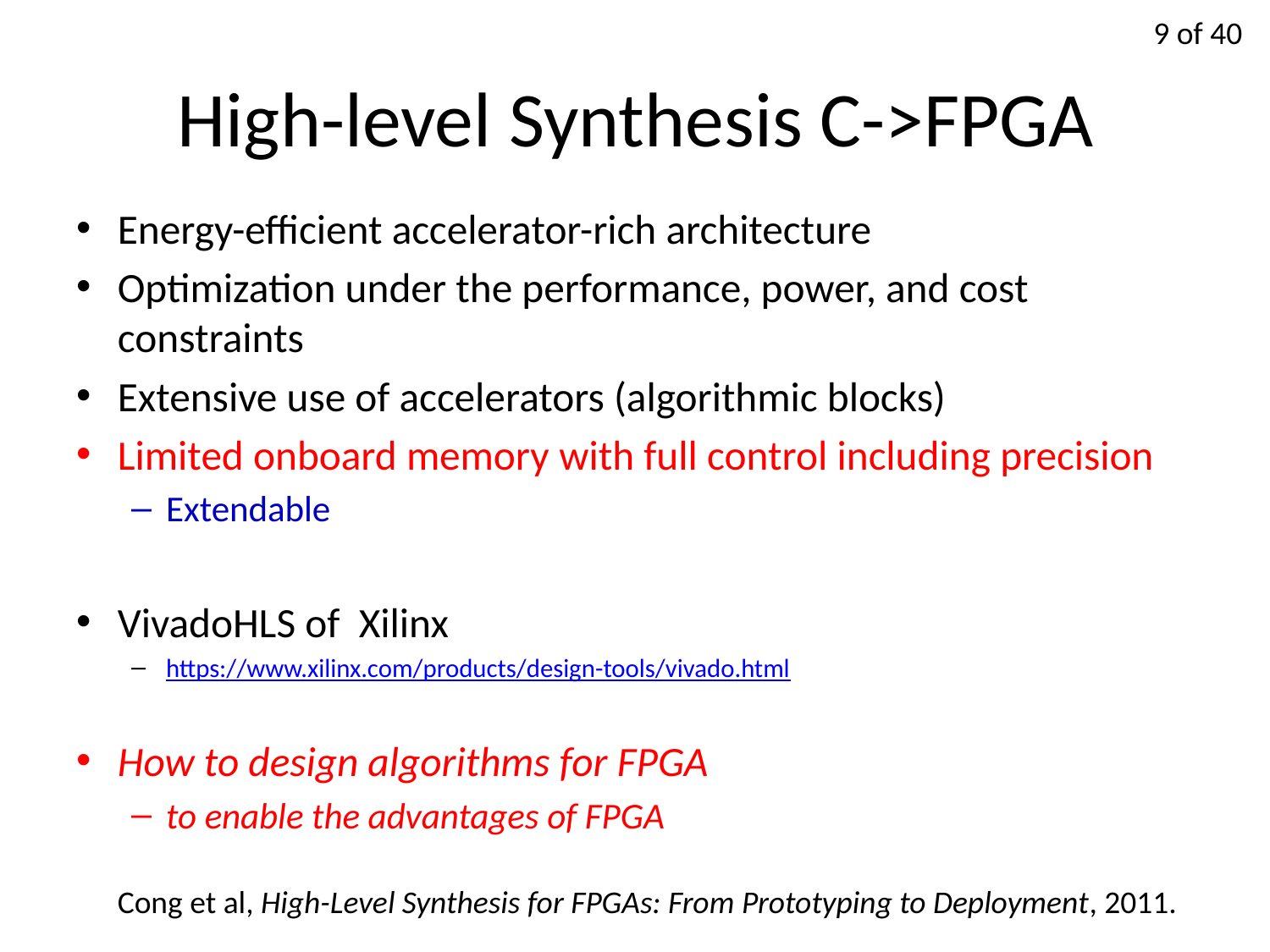

# High-level Synthesis C->FPGA
Energy-efficient accelerator-rich architecture
Optimization under the performance, power, and cost constraints
Extensive use of accelerators (algorithmic blocks)
Limited onboard memory with full control including precision
Extendable

VivadoHLS of  Xilinx
https://www.xilinx.com/products/design-tools/vivado.html

How to design algorithms for FPGA
to enable the advantages of FPGA

Cong et al, High-Level Synthesis for FPGAs: From Prototyping to Deployment, 2011.